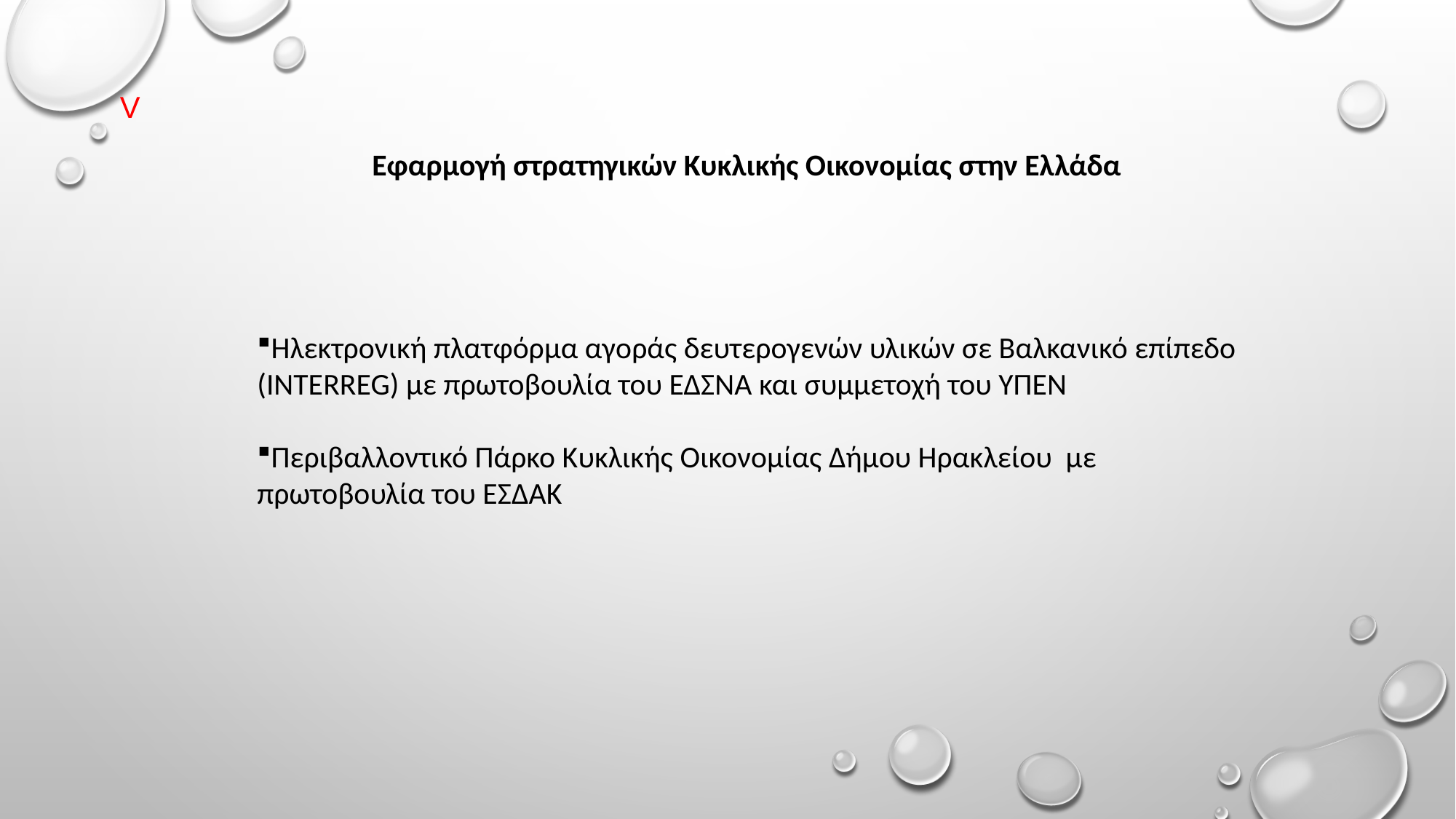

#
v
Εφαρμογή στρατηγικών Κυκλικής Οικονομίας στην Ελλάδα

Ηλεκτρονική πλατφόρμα αγοράς δευτερογενών υλικών σε Βαλκανικό επίπεδο (INTERREG) με πρωτοβουλία του ΕΔΣΝΑ και συμμετοχή του ΥΠΕΝ

Περιβαλλοντικό Πάρκο Κυκλικής Οικονομίας Δήμου Ηρακλείου  με πρωτοβουλία του ΕΣΔΑΚ